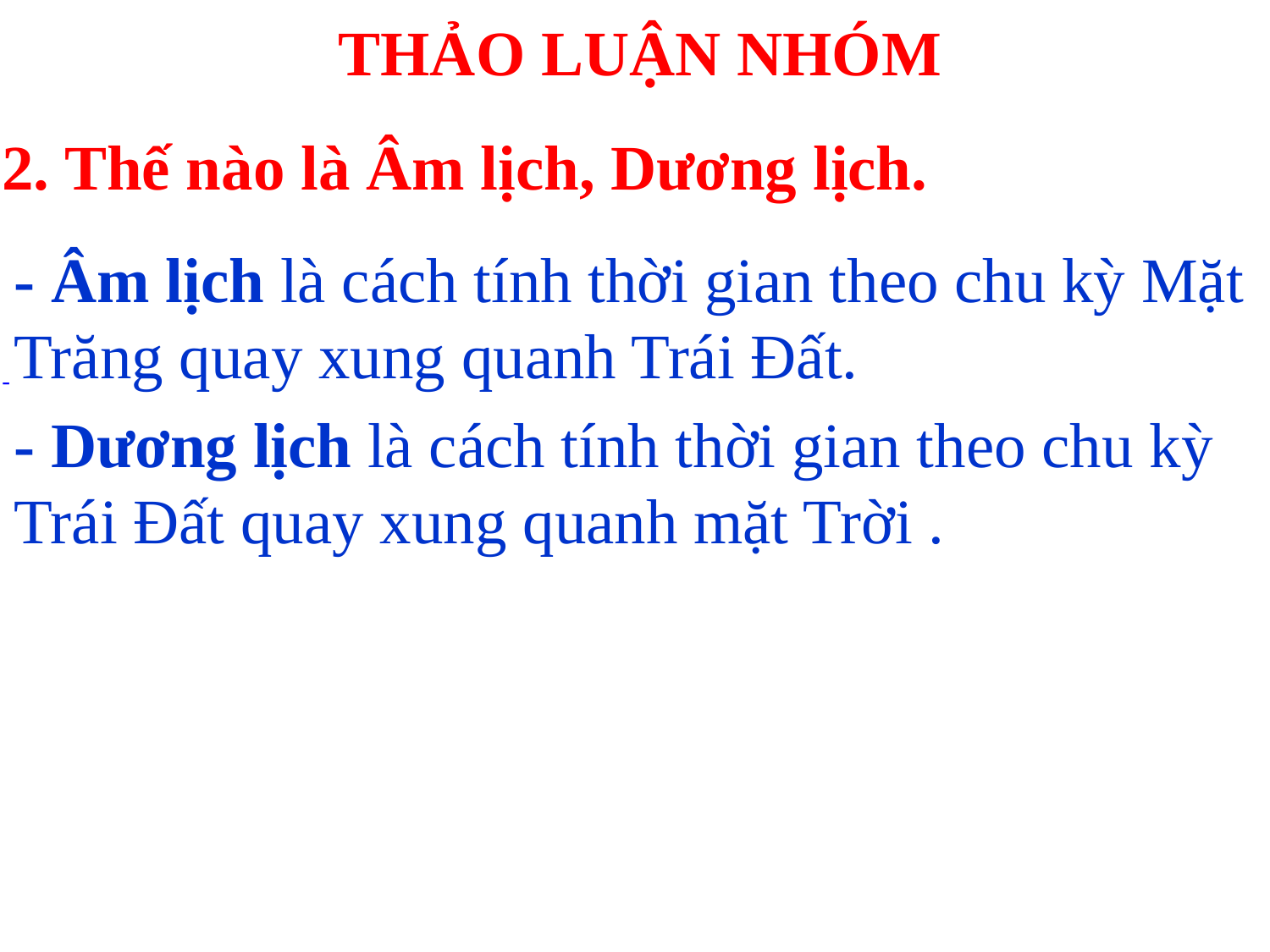

THẢO LUẬN NHÓM
# 2. Thế nào là Âm lịch, Dương lịch.
- Âm lịch là cách tính thời gian theo chu kỳ Mặt Trăng quay xung quanh Trái Đất.
- Dương lịch là cách tính thời gian theo chu kỳ Trái Đất quay xung quanh mặt Trời .

-